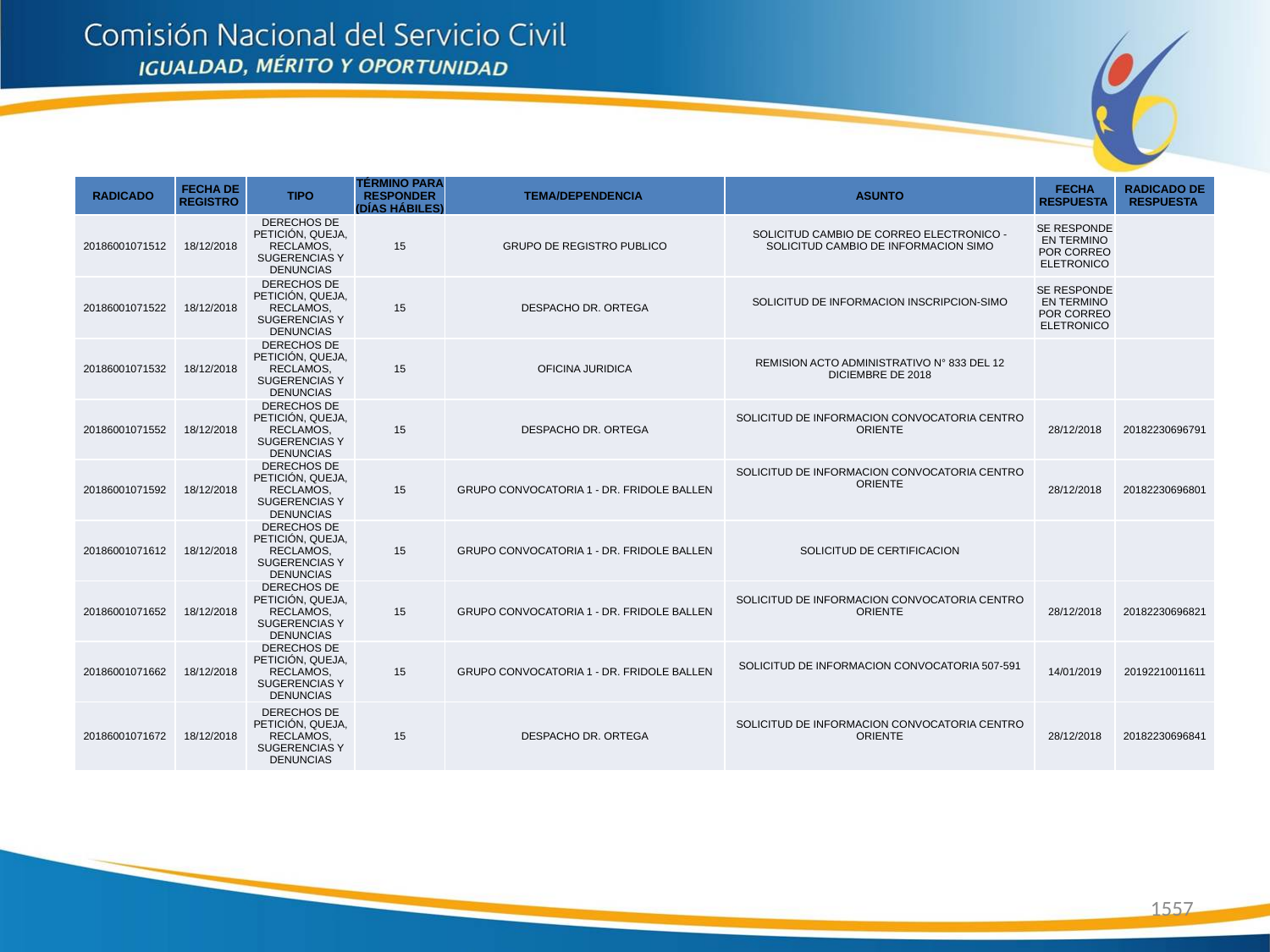

| RADICADO | FECHA DE REGISTRO | TIPO | TÉRMINO PARA RESPONDER (DÍAS HÁBILES) | TEMA/DEPENDENCIA | ASUNTO | FECHA RESPUESTA | RADICADO DE RESPUESTA |
| --- | --- | --- | --- | --- | --- | --- | --- |
| 20186001071512 | 18/12/2018 | DERECHOS DE PETICIÓN, QUEJA, RECLAMOS, SUGERENCIAS Y DENUNCIAS | 15 | GRUPO DE REGISTRO PUBLICO | SOLICITUD CAMBIO DE CORREO ELECTRONICO - SOLICITUD CAMBIO DE INFORMACION SIMO | SE RESPONDE EN TERMINO POR CORREO ELETRONICO |  |
| 20186001071522 | 18/12/2018 | DERECHOS DE PETICIÓN, QUEJA, RECLAMOS, SUGERENCIAS Y DENUNCIAS | 15 | DESPACHO DR. ORTEGA | SOLICITUD DE INFORMACION INSCRIPCION-SIMO | SE RESPONDE EN TERMINO POR CORREO ELETRONICO |  |
| 20186001071532 | 18/12/2018 | DERECHOS DE PETICIÓN, QUEJA, RECLAMOS, SUGERENCIAS Y DENUNCIAS | 15 | OFICINA JURIDICA | REMISION ACTO ADMINISTRATIVO N° 833 DEL 12 DICIEMBRE DE 2018 |  |  |
| 20186001071552 | 18/12/2018 | DERECHOS DE PETICIÓN, QUEJA, RECLAMOS, SUGERENCIAS Y DENUNCIAS | 15 | DESPACHO DR. ORTEGA | SOLICITUD DE INFORMACION CONVOCATORIA CENTRO ORIENTE | 28/12/2018 | 20182230696791 |
| 20186001071592 | 18/12/2018 | DERECHOS DE PETICIÓN, QUEJA, RECLAMOS, SUGERENCIAS Y DENUNCIAS | 15 | GRUPO CONVOCATORIA 1 - DR. FRIDOLE BALLEN | SOLICITUD DE INFORMACION CONVOCATORIA CENTRO ORIENTE | 28/12/2018 | 20182230696801 |
| 20186001071612 | 18/12/2018 | DERECHOS DE PETICIÓN, QUEJA, RECLAMOS, SUGERENCIAS Y DENUNCIAS | 15 | GRUPO CONVOCATORIA 1 - DR. FRIDOLE BALLEN | SOLICITUD DE CERTIFICACION |  |  |
| 20186001071652 | 18/12/2018 | DERECHOS DE PETICIÓN, QUEJA, RECLAMOS, SUGERENCIAS Y DENUNCIAS | 15 | GRUPO CONVOCATORIA 1 - DR. FRIDOLE BALLEN | SOLICITUD DE INFORMACION CONVOCATORIA CENTRO ORIENTE | 28/12/2018 | 20182230696821 |
| 20186001071662 | 18/12/2018 | DERECHOS DE PETICIÓN, QUEJA, RECLAMOS, SUGERENCIAS Y DENUNCIAS | 15 | GRUPO CONVOCATORIA 1 - DR. FRIDOLE BALLEN | SOLICITUD DE INFORMACION CONVOCATORIA 507-591 | 14/01/2019 | 20192210011611 |
| 20186001071672 | 18/12/2018 | DERECHOS DE PETICIÓN, QUEJA, RECLAMOS, SUGERENCIAS Y DENUNCIAS | 15 | DESPACHO DR. ORTEGA | SOLICITUD DE INFORMACION CONVOCATORIA CENTRO ORIENTE | 28/12/2018 | 20182230696841 |
1557